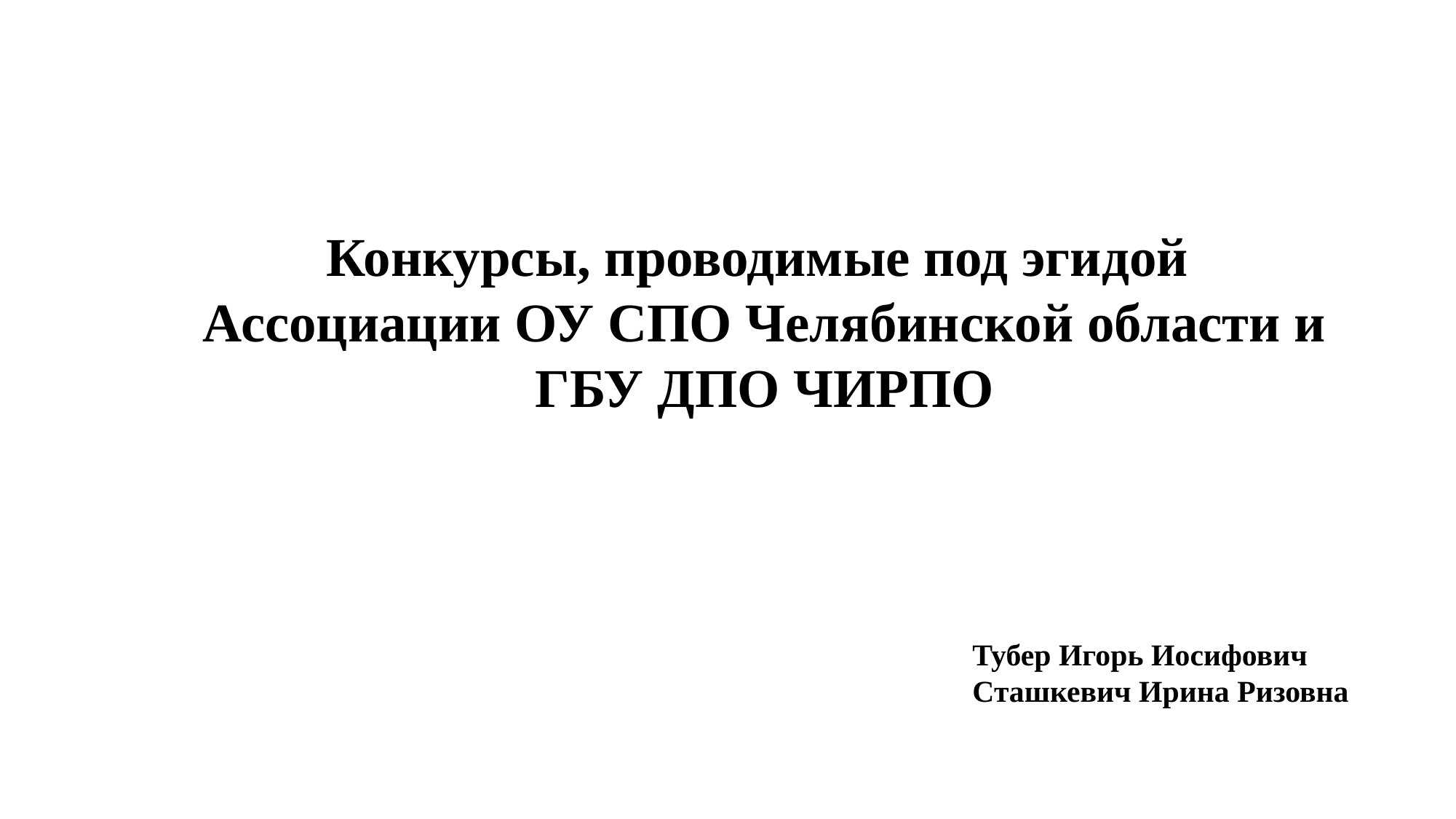

Конкурсы, проводимые под эгидой
Ассоциации ОУ СПО Челябинской области и ГБУ ДПО ЧИРПО
Тубер Игорь Иосифович
Сташкевич Ирина Ризовна